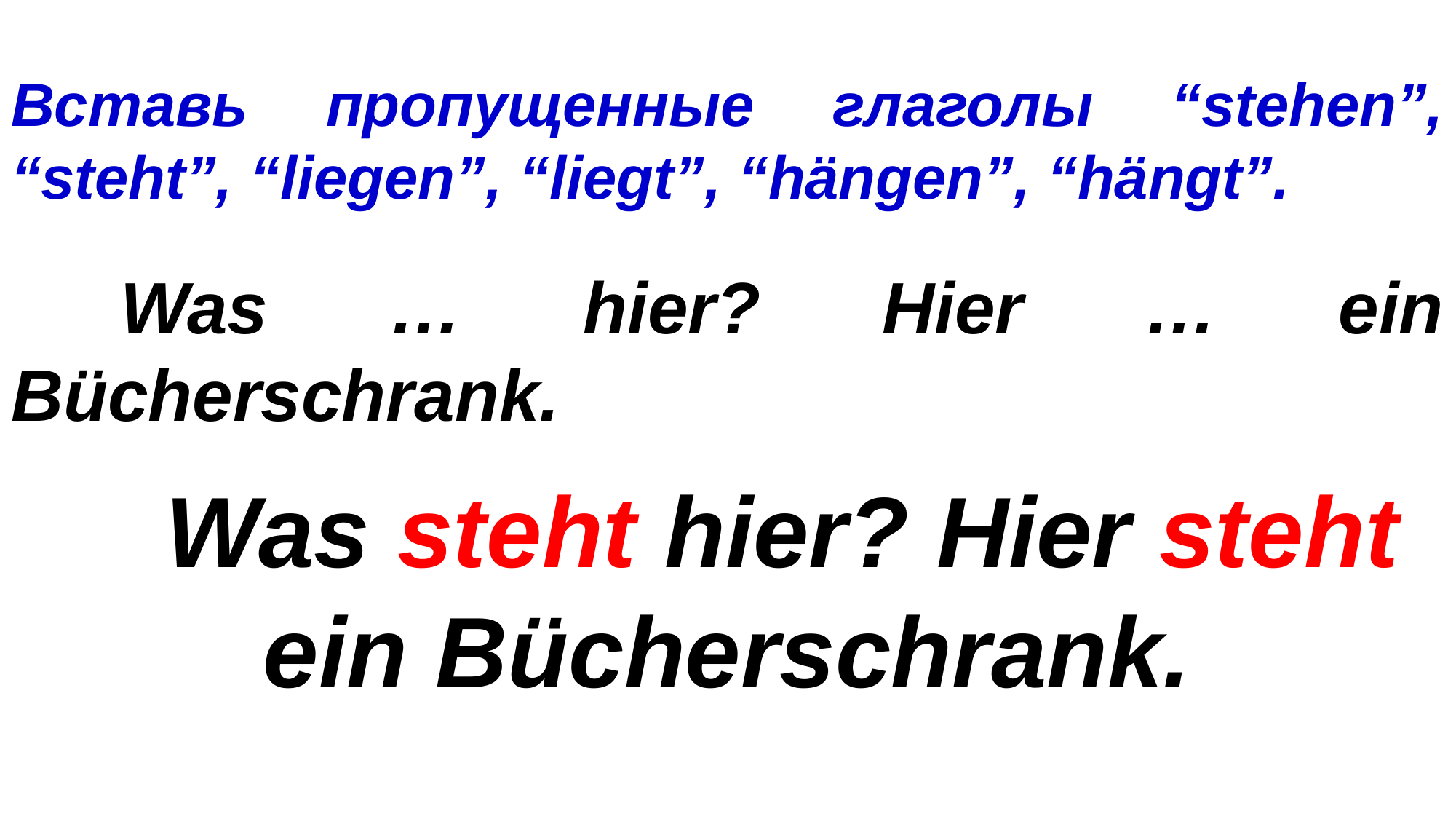

Вставь пропущенные глаголы “stehen”, “steht”, “liegen”, “liegt”, “hängen”, “hängt”.
	Was … hier? Hier … ein Bücherschrank.
	Was steht hier? Hier steht ein Bücherschrank.